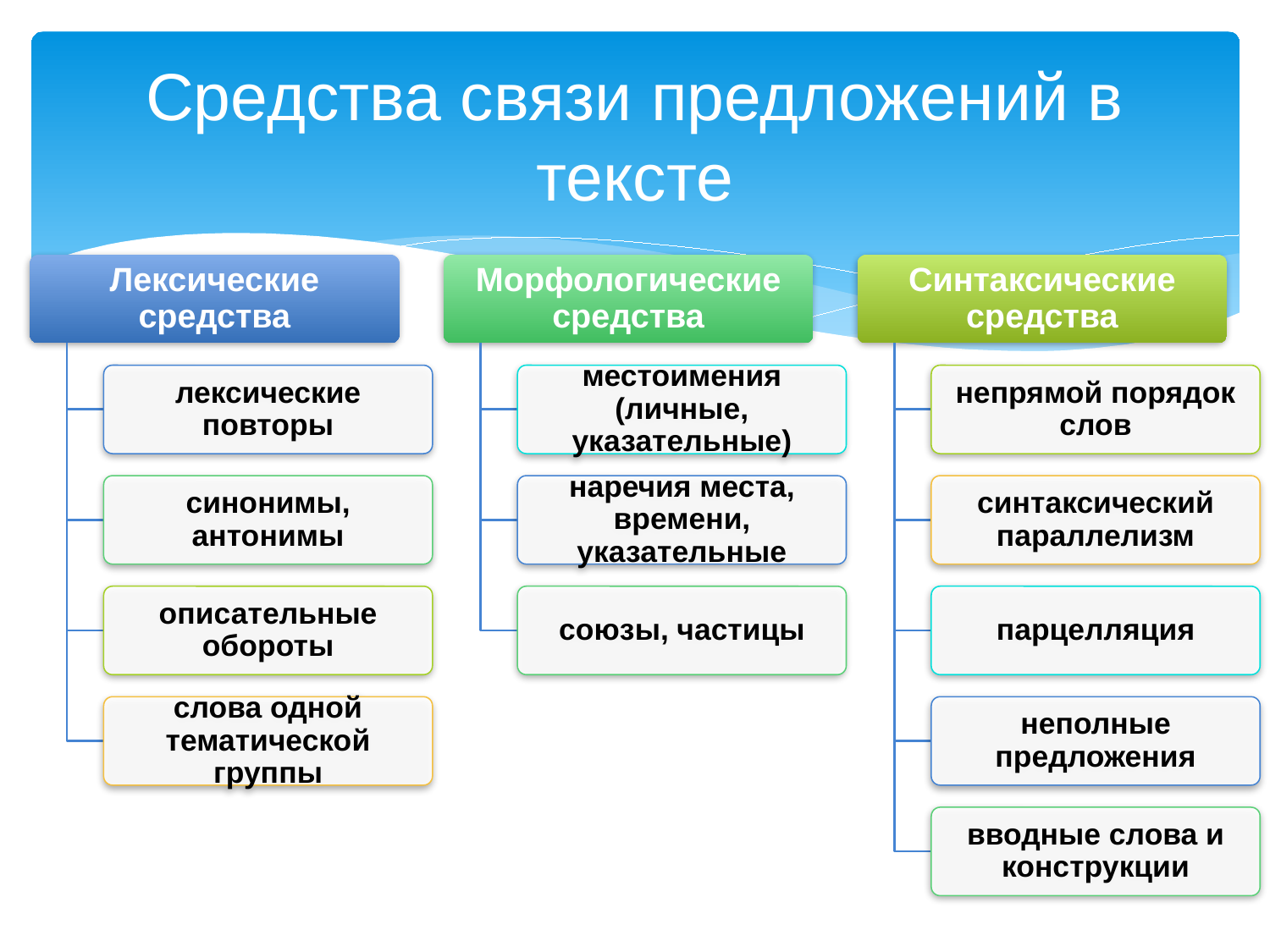

# Средства связи предложений в тексте
Лексические средства
лексические повторы
синонимы, антонимы
описательные обороты
слова одной тематической группы
Морфологические средства
местоимения (личные, указательные)
наречия места, времени, указательные
союзы, частицы
Синтаксические средства
непрямой порядок слов
синтаксический параллелизм
парцелляция
неполные предложения
вводные слова и конструкции